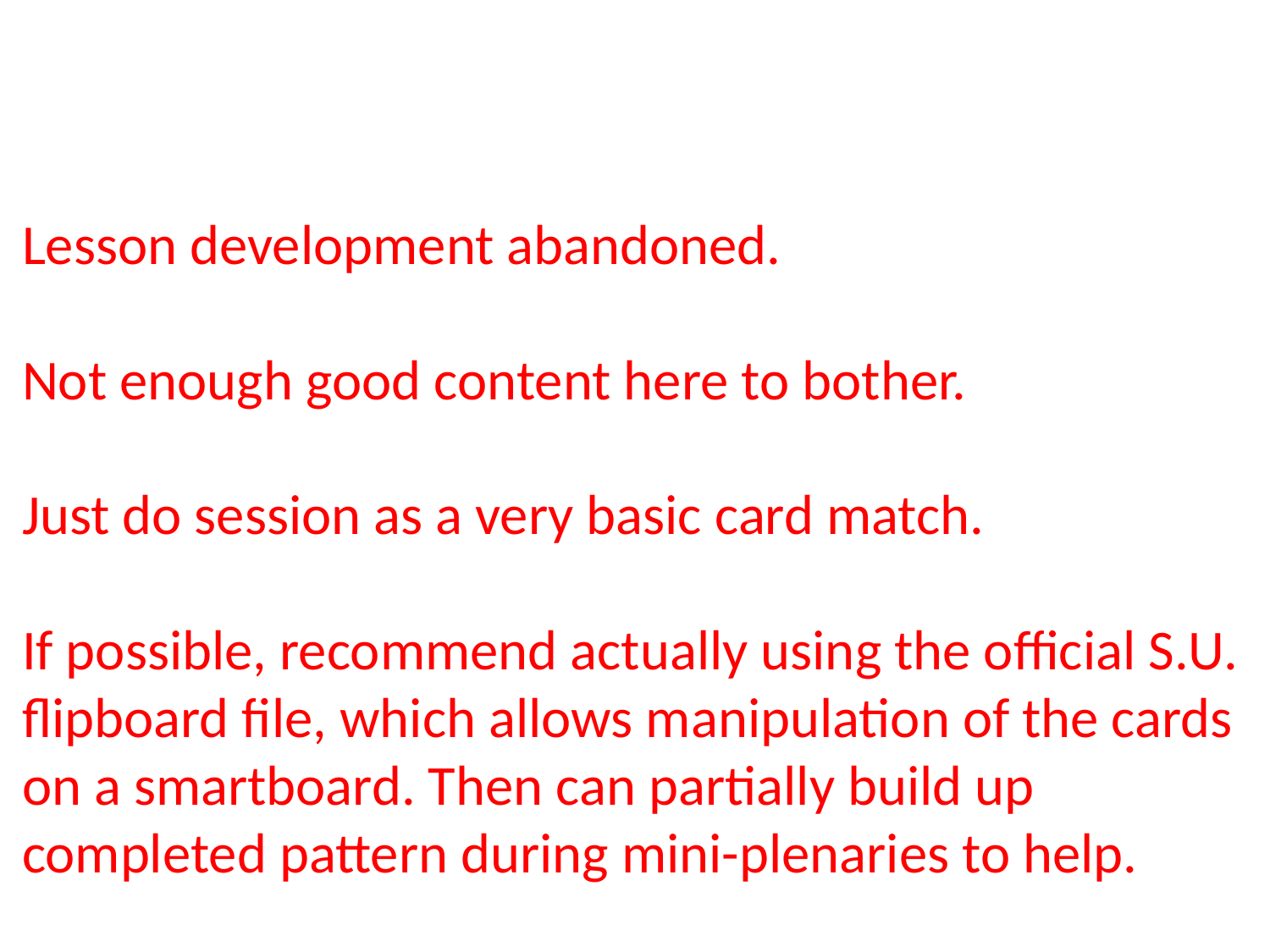

Lesson development abandoned.

Not enough good content here to bother.

Just do session as a very basic card match.

If possible, recommend actually using the official S.U. flipboard file, which allows manipulation of the cards on a smartboard. Then can partially build up completed pattern during mini-plenaries to help.